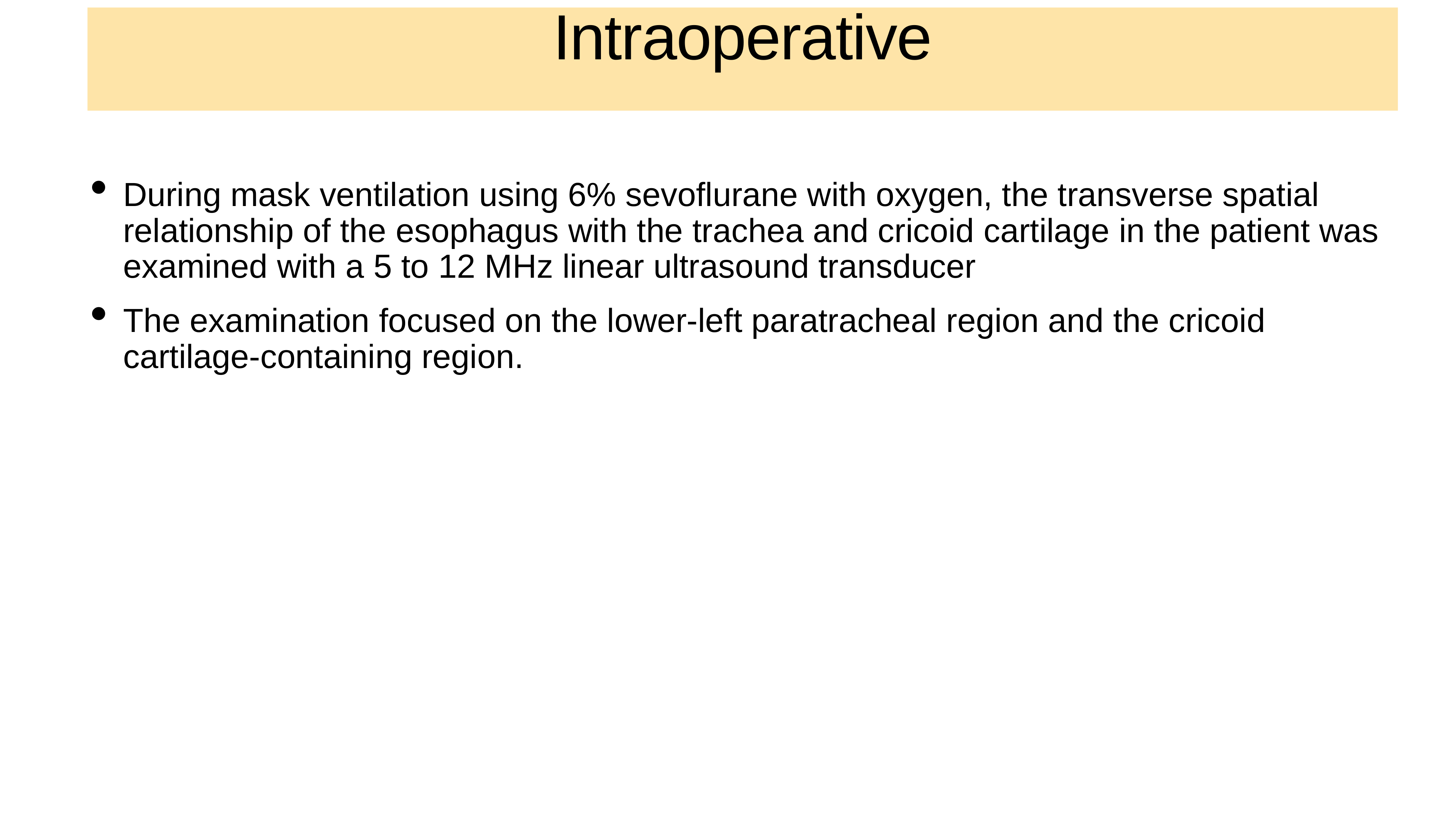

# Intraoperative
During mask ventilation using 6% sevoflurane with oxygen, the transverse spatial relationship of the esophagus with the trachea and cricoid cartilage in the patient was examined with a 5 to 12 MHz linear ultrasound transducer
The examination focused on the lower-left paratracheal region and the cricoid cartilage-containing region.